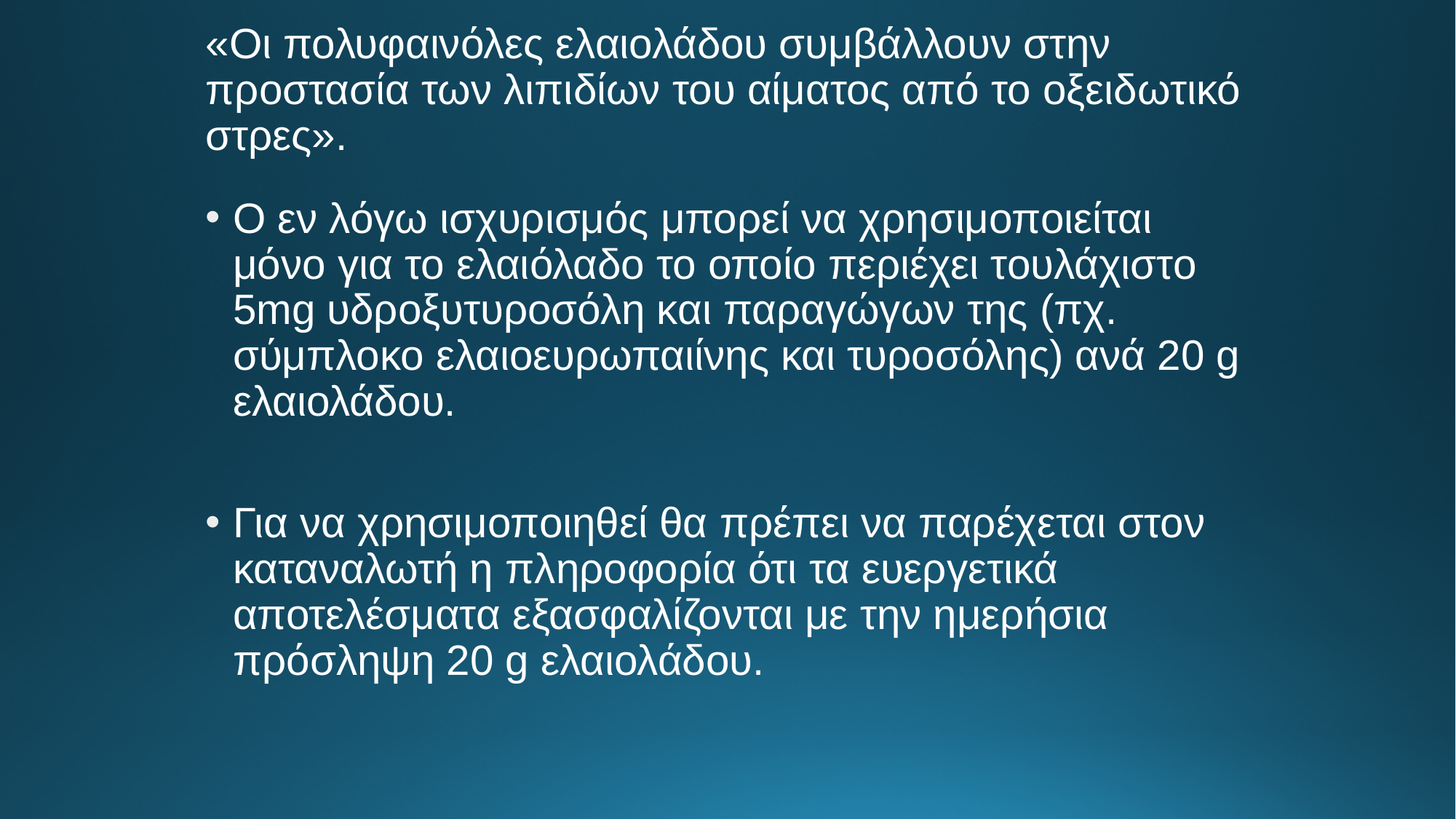

# «Οι πολυφαινόλες ελαιολάδου συμβάλλουν στην προστασία των λιπιδίων του αίματος από το οξειδωτικό στρες».
Ο εν λόγω ισχυρισμός μπορεί να χρησιμοποιείται μόνο για το ελαιόλαδο το οποίο περιέχει τουλάχιστο 5mg υδροξυτυροσόλη και παραγώγων της (πχ. σύμπλοκο ελαιοευρωπαιίνης και τυροσόλης) ανά 20 g ελαιολάδου.

Για να χρησιμοποιηθεί θα πρέπει να παρέχεται στον καταναλωτή η πληροφορία ότι τα ευεργετικά αποτελέσματα εξασφαλίζονται με την ημερήσια πρόσληψη 20 g ελαιολάδου.